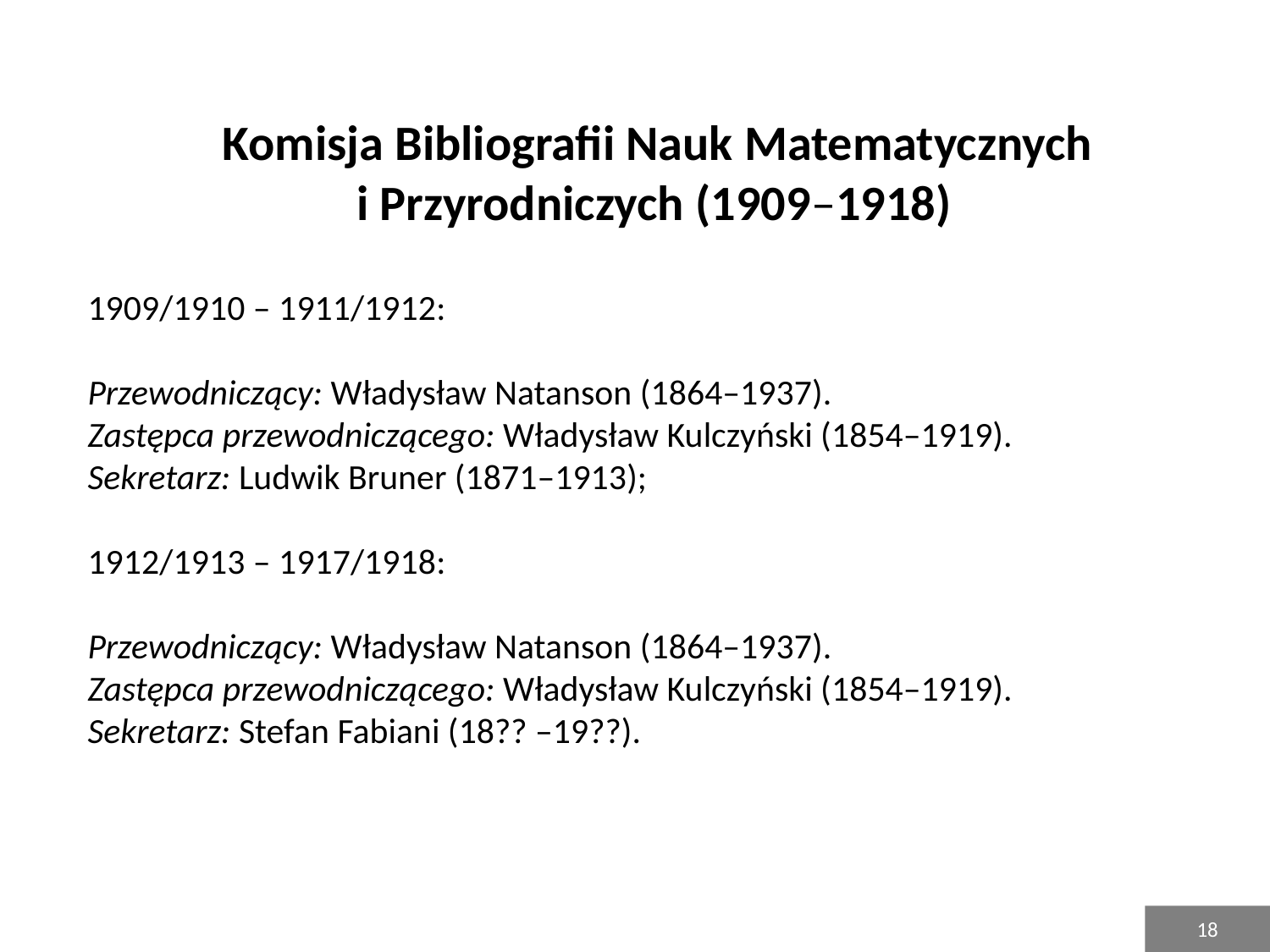

# Komisja Bibliografii Nauk Matematycznych i Przyrodniczych (1909–1918) 1909/1910 – 1911/1912: Przewodniczący: Władysław Natanson (1864–1937). Zastępca przewodniczącego: Władysław Kulczyński (1854–1919). Sekretarz: Ludwik Bruner (1871–1913); 1912/1913 – 1917/1918: Przewodniczący: Władysław Natanson (1864–1937). Zastępca przewodniczącego: Władysław Kulczyński (1854–1919). Sekretarz: Stefan Fabiani (18?? –19??).
18